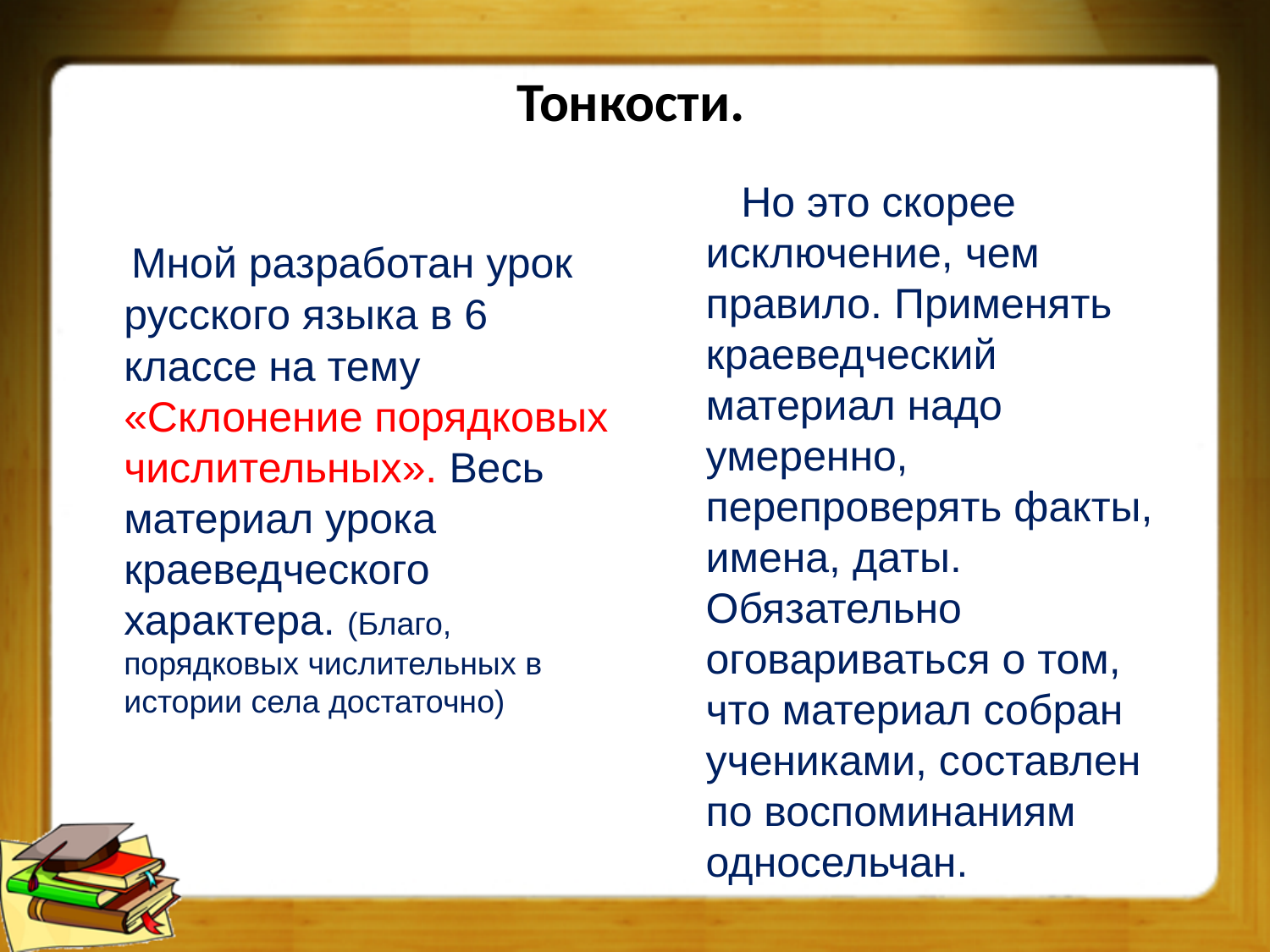

# Тонкости.
       Но это скорее исключение, чем правило. Применять краеведческий материал надо  умеренно, перепроверять факты, имена, даты. Обязательно оговариваться о том, что материал собран учениками, составлен по воспоминаниям односельчан.
    Мной разработан урок русского языка в 6 классе на тему «Склонение порядковых числительных». Весь материал урока краеведческого характера. (Благо, порядковых числительных в истории села достаточно)